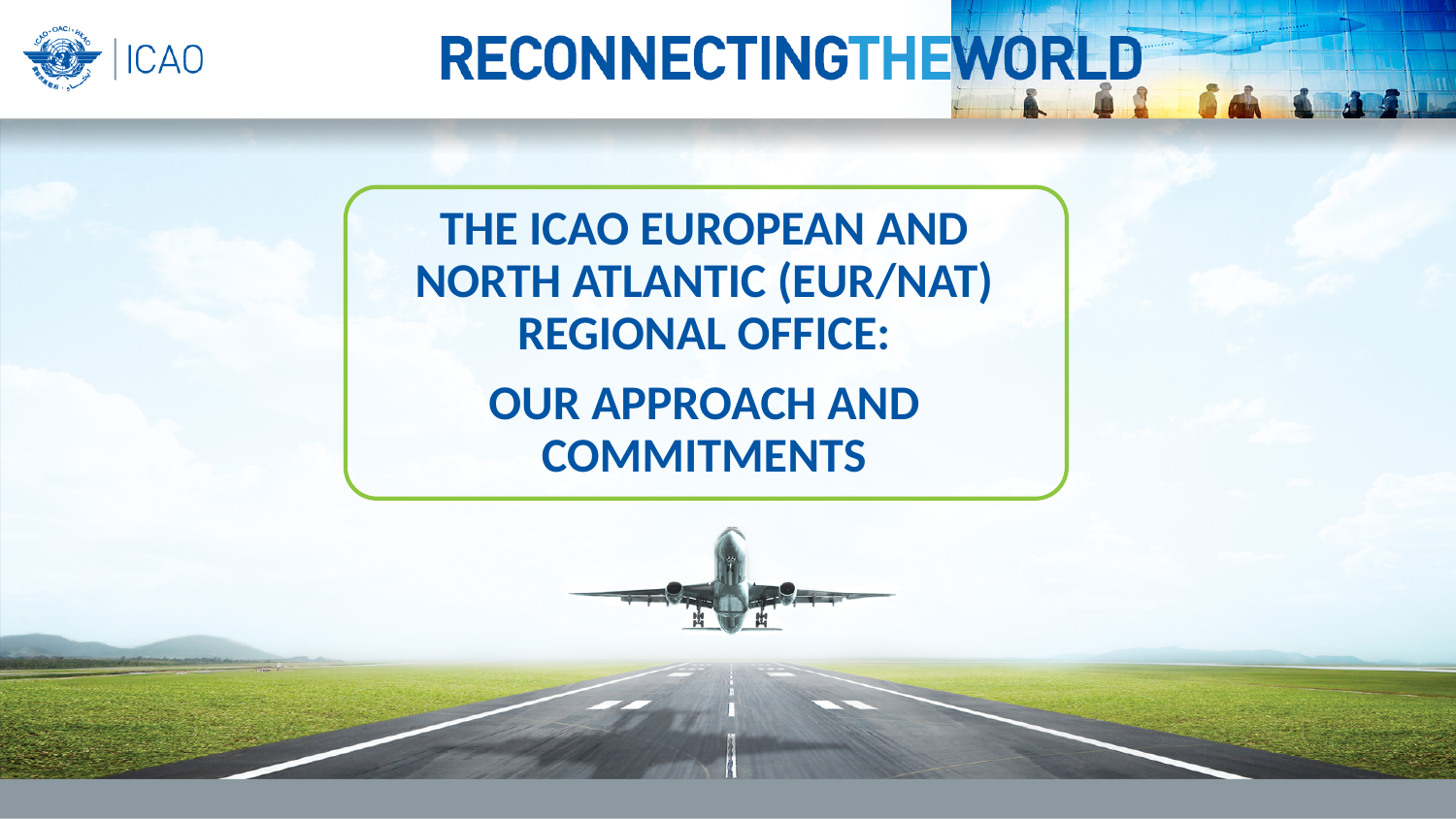

THE ICAO EUROPEAN AND NORTH ATLANTIC (EUR/NAT) REGIONAL OFFICE:
OUR APPROACH AND COMMITMENTS